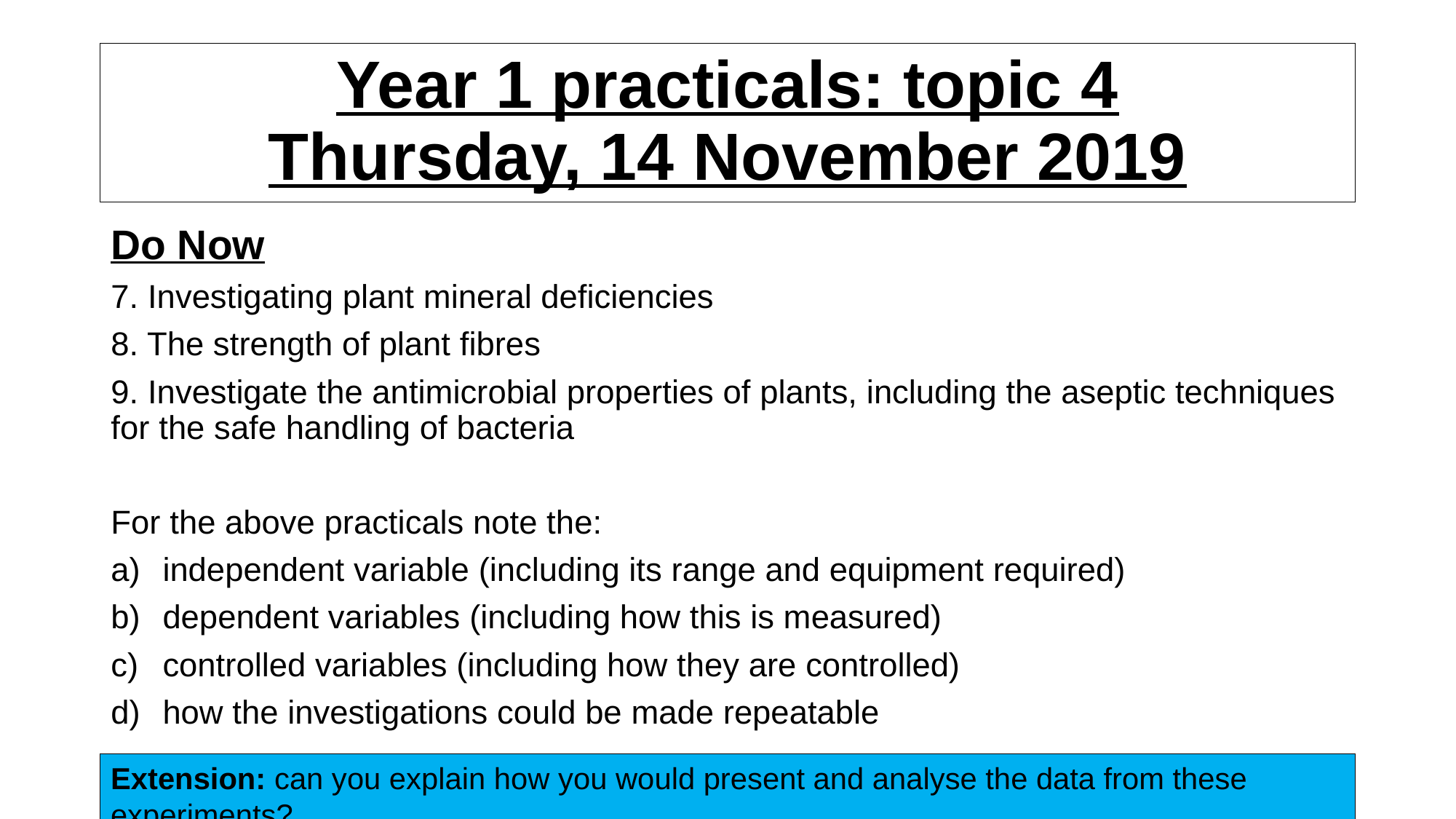

# Year 1 practicals: topic 4 Thursday, 14 November 2019
Do Now
7. Investigating plant mineral deficiencies
8. The strength of plant fibres
9. Investigate the antimicrobial properties of plants, including the aseptic techniques for the safe handling of bacteria

For the above practicals note the:
independent variable (including its range and equipment required)
dependent variables (including how this is measured)
controlled variables (including how they are controlled)
how the investigations could be made repeatable

Extension: can you explain how you would present and analyse the data from these experiments?